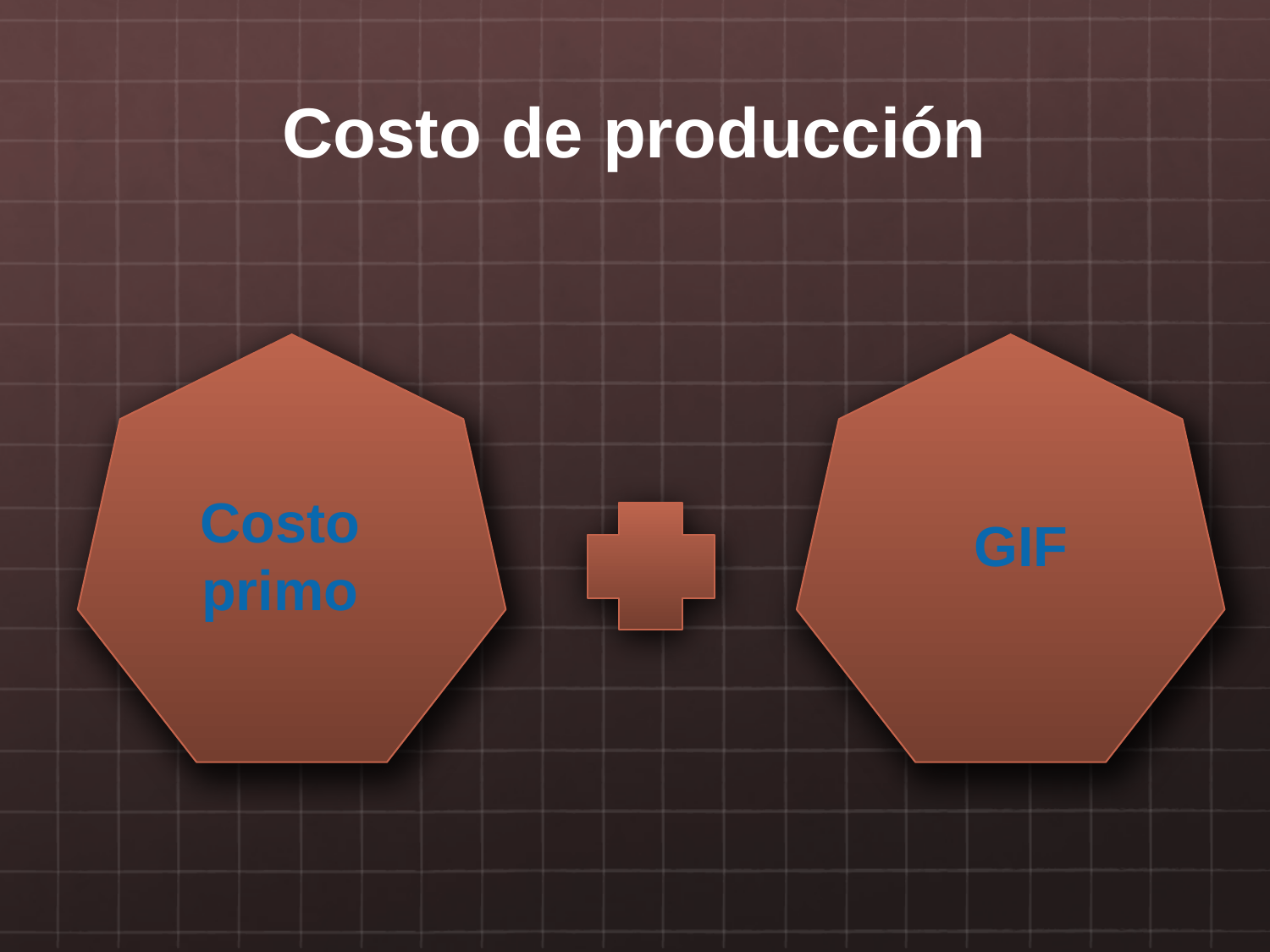

# Costo de producción

Costo primo

GIF